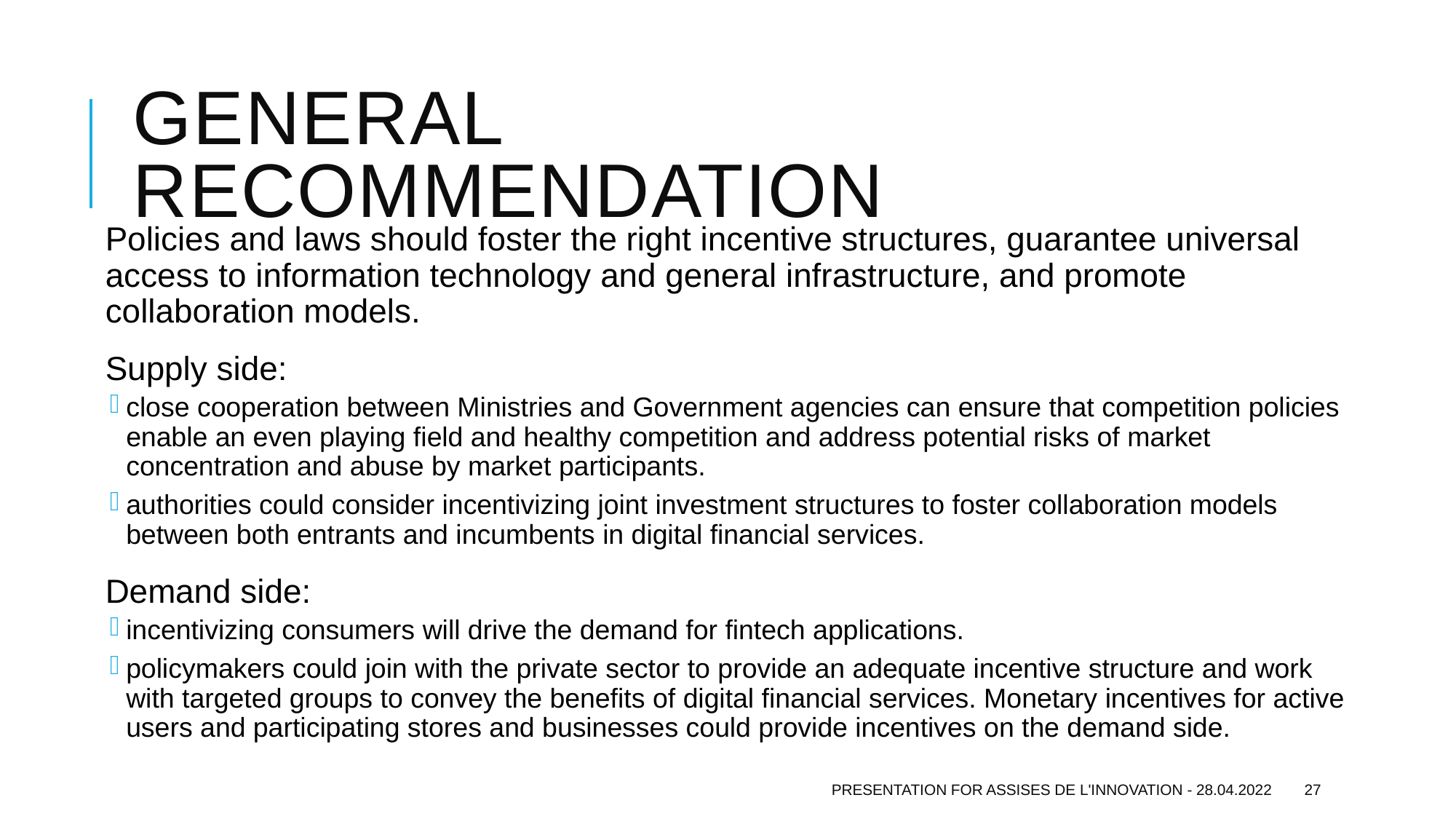

# GENERAL RECOMMENDATION
Policies and laws should foster the right incentive structures, guarantee universal access to information technology and general infrastructure, and promote collaboration models.
Supply side:
close cooperation between Ministries and Government agencies can ensure that competition policies enable an even playing field and healthy competition and address potential risks of market concentration and abuse by market participants.
authorities could consider incentivizing joint investment structures to foster collaboration models between both entrants and incumbents in digital financial services.
Demand side:
incentivizing consumers will drive the demand for fintech applications.
policymakers could join with the private sector to provide an adequate incentive structure and work with targeted groups to convey the benefits of digital financial services. Monetary incentives for active users and participating stores and businesses could provide incentives on the demand side.

Presentation for Assises de L'Innovation - 28.04.2022
27